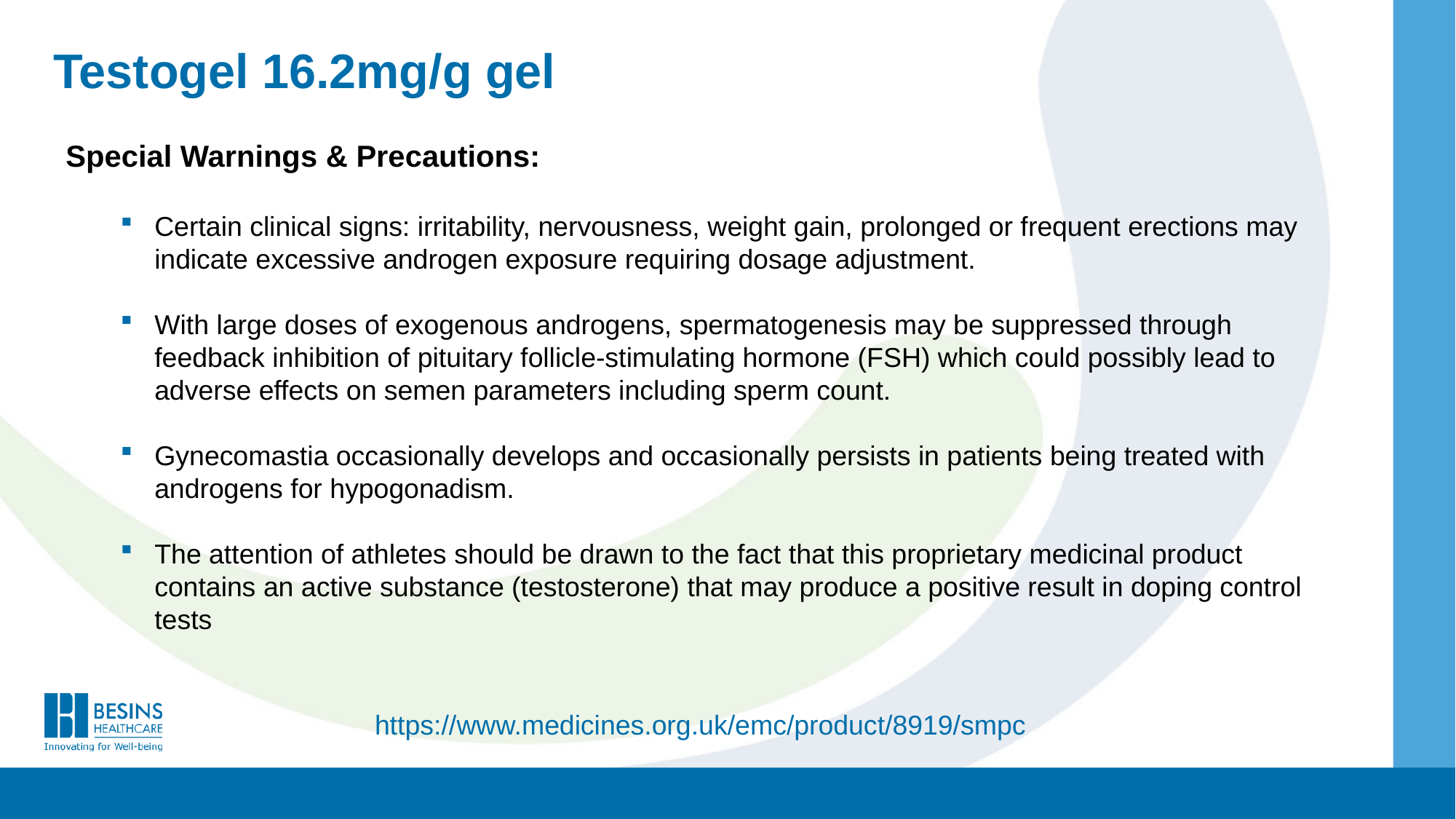

Testogel 16.2mg/g gel
Special Warnings & Precautions:

Certain clinical signs: irritability, nervousness, weight gain, prolonged or frequent erections may indicate excessive androgen exposure requiring dosage adjustment.

With large doses of exogenous androgens, spermatogenesis may be suppressed through feedback inhibition of pituitary follicle-stimulating hormone (FSH) which could possibly lead to adverse effects on semen parameters including sperm count.

Gynecomastia occasionally develops and occasionally persists in patients being treated with androgens for hypogonadism.

The attention of athletes should be drawn to the fact that this proprietary medicinal product contains an active substance (testosterone) that may produce a positive result in doping control tests
https://www.medicines.org.uk/emc/product/8919/smpc